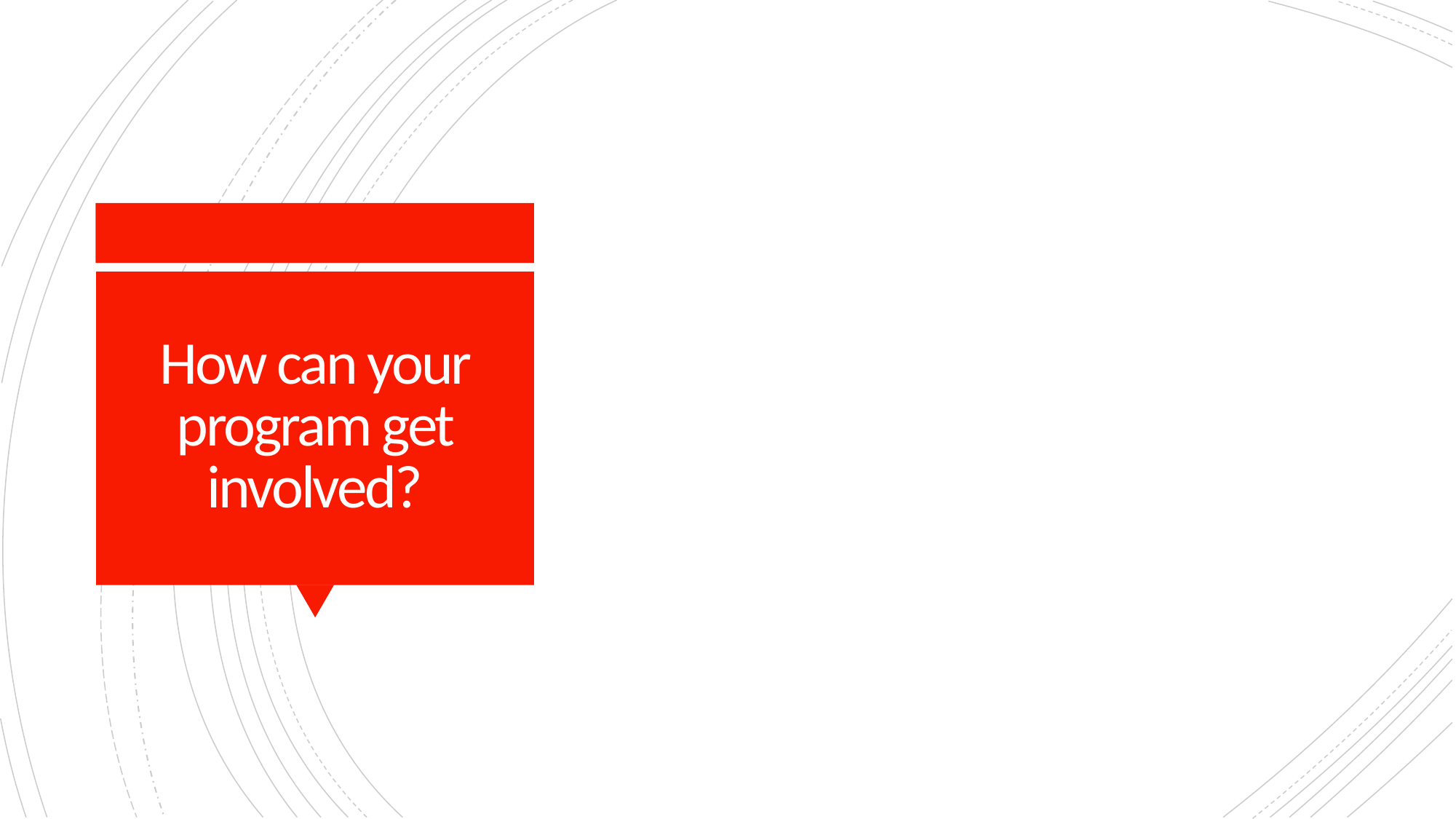

# How can your program get involved?